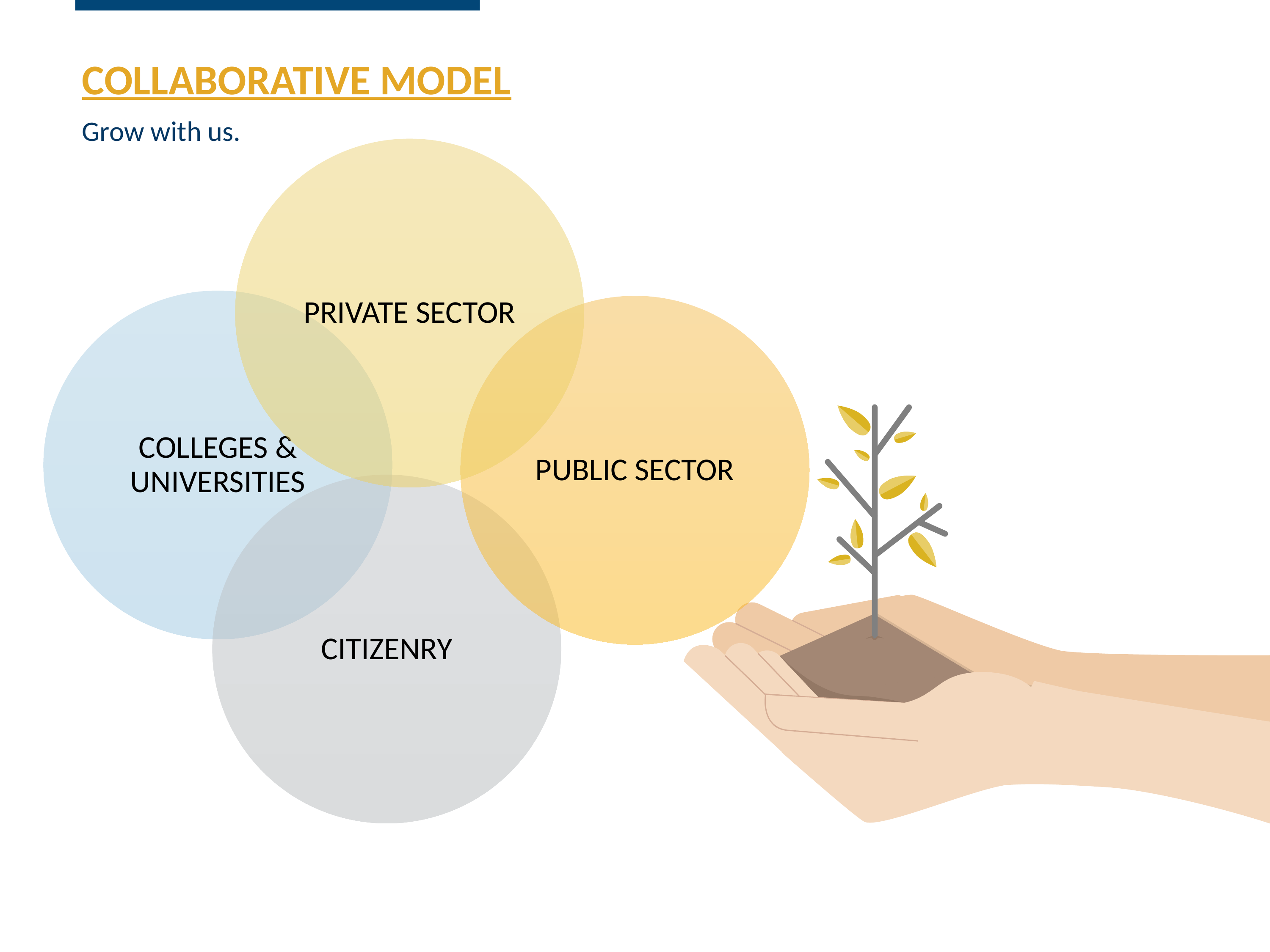

COLLABORATIVE MODEL
Grow with us.
COLLEGES & UNIVERSITIES
CITIZENRY
PUBLIC SECTOR
PRIVATE SECTOR